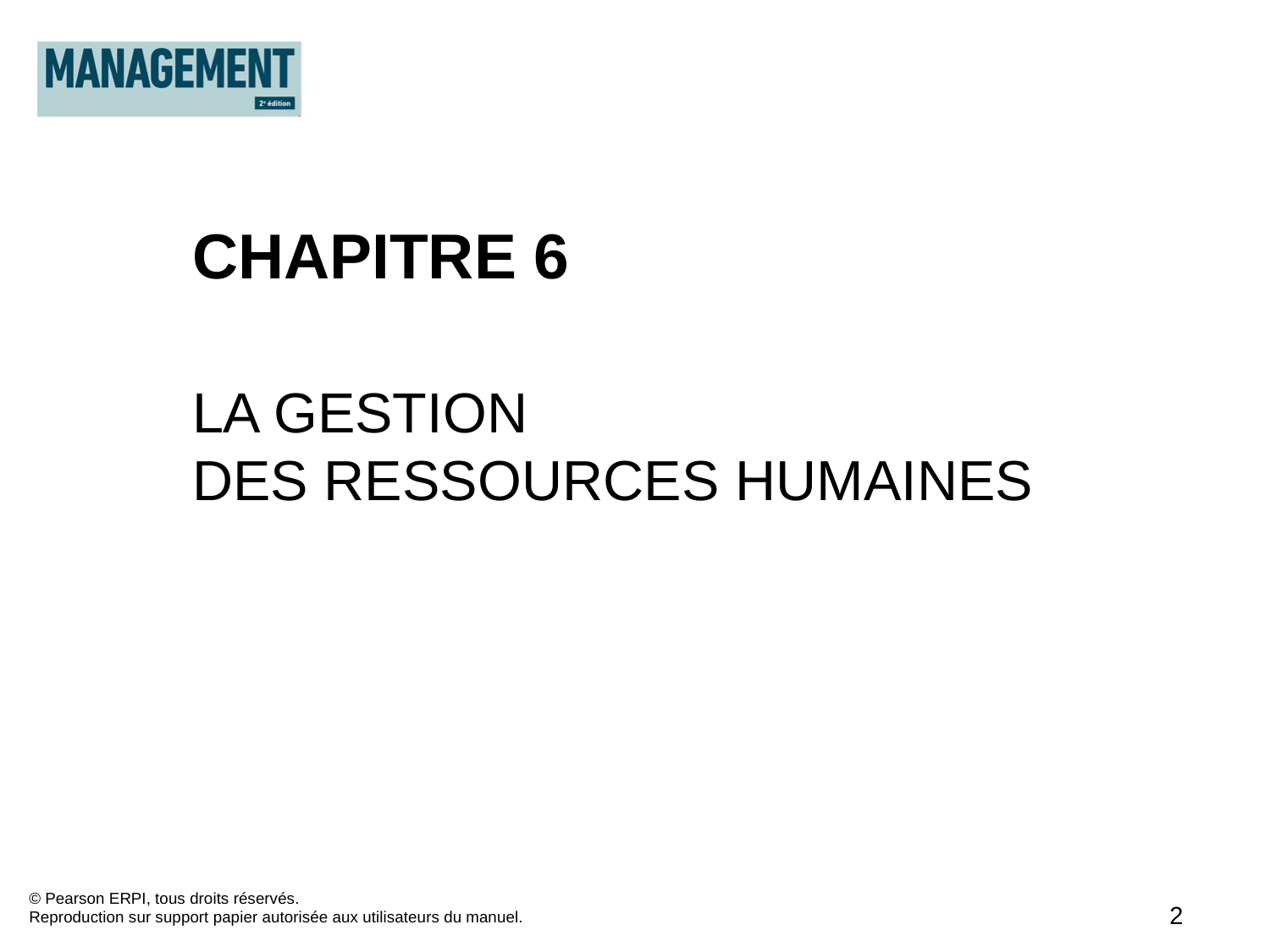

CHAPITRE 6
LA GESTION
DES RESSOURCES HUMAINES
© Pearson ERPI, tous droits réservés.
Reproduction sur support papier autorisée aux utilisateurs du manuel.

2